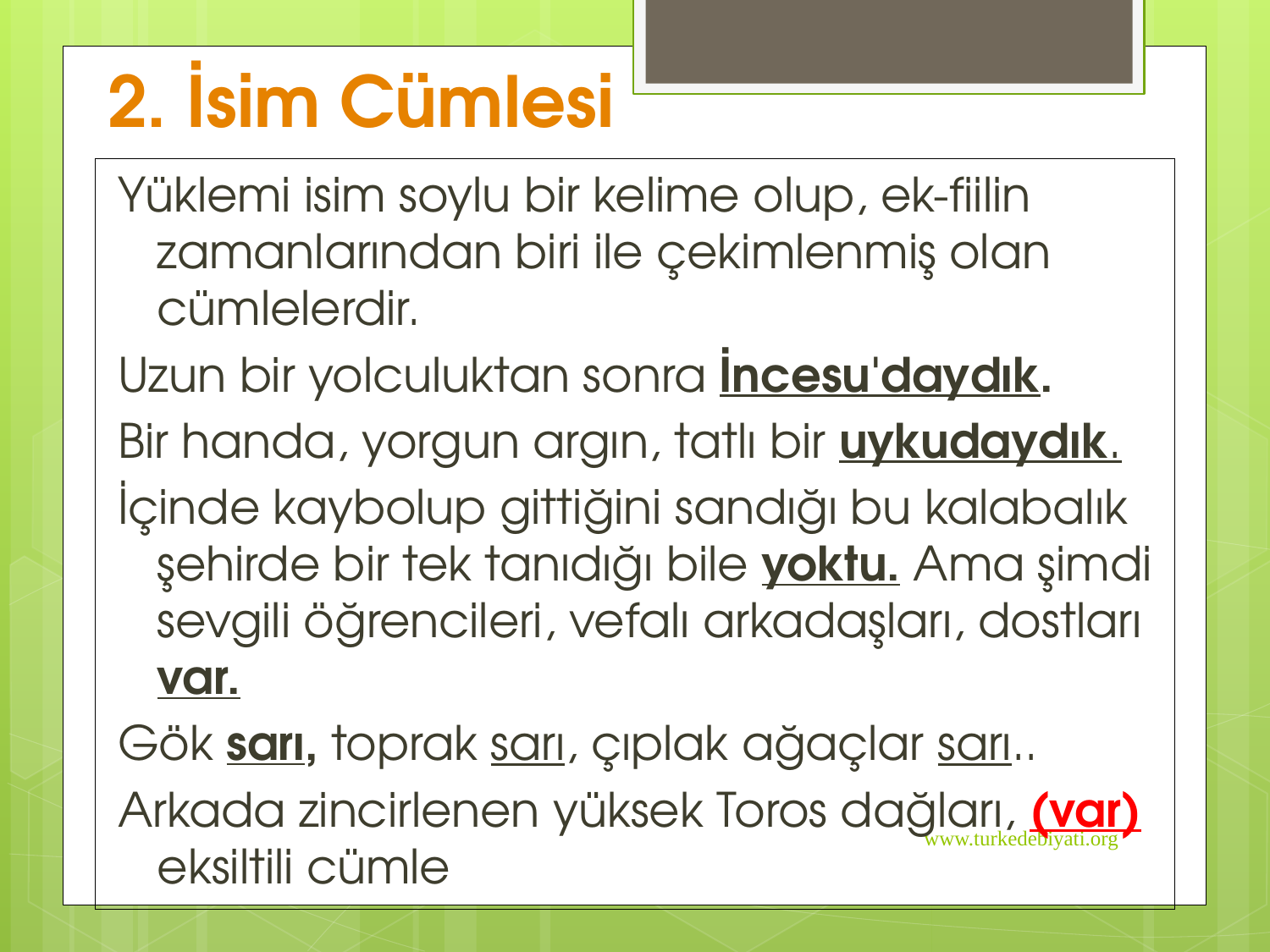

# 2. İsim Cümlesi
Yüklemi isim soylu bir kelime olup, ek-fiilin zamanlarından biri ile çekimlenmiş olan cümlelerdir.
Uzun bir yolculuktan sonra İncesu'daydık.
Bir handa, yorgun argın, tatlı bir uykudaydık.
İçinde kaybolup gittiğini sandığı bu kalabalık şehirde bir tek tanıdığı bile yoktu. Ama şimdi sevgili öğrencileri, vefalı arkadaşları, dostları var.
Gök sarı, toprak sarı, çıplak ağaçlar sarı..
Arkada zincirlenen yüksek Toros dağları, (var) eksiltili cümle
www.turkedebiyati.org